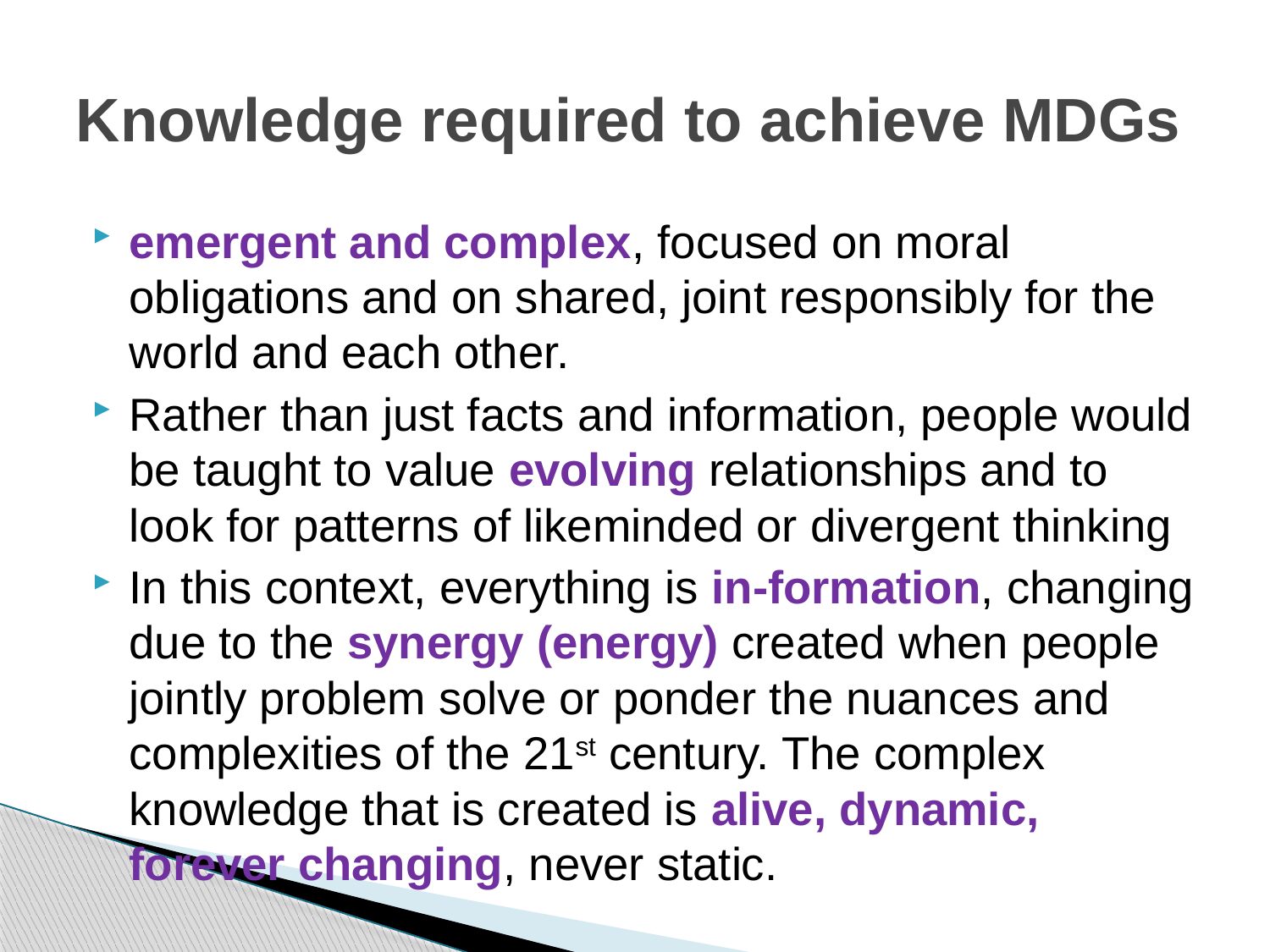

# Knowledge required to achieve MDGs
emergent and complex, focused on moral obligations and on shared, joint responsibly for the world and each other.
Rather than just facts and information, people would be taught to value evolving relationships and to look for patterns of likeminded or divergent thinking
In this context, everything is in-formation, changing due to the synergy (energy) created when people jointly problem solve or ponder the nuances and complexities of the 21st century. The complex knowledge that is created is alive, dynamic, forever changing, never static.